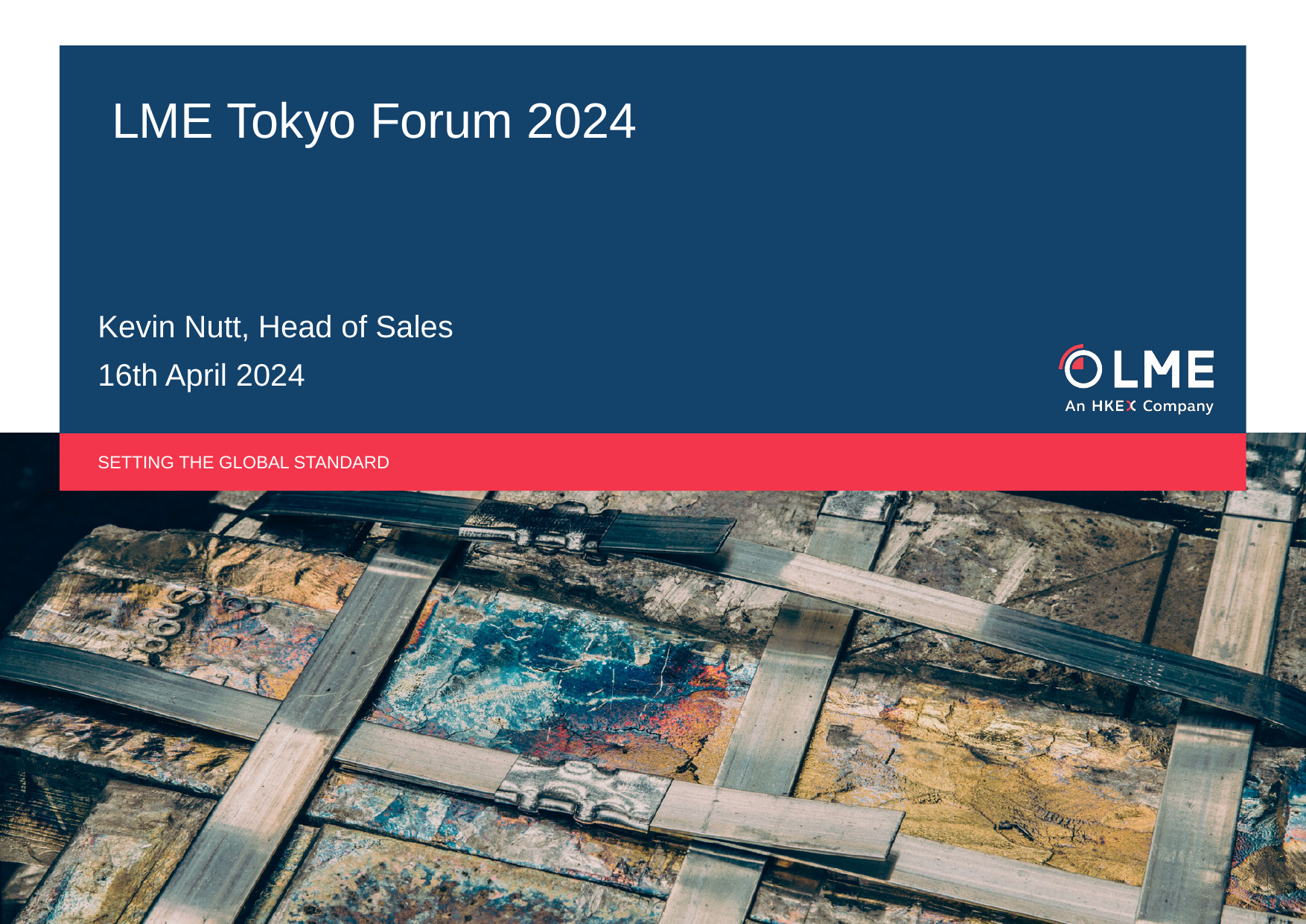

# LME Tokyo Forum 2024

Kevin Nutt, Head of Sales
16th April 2024